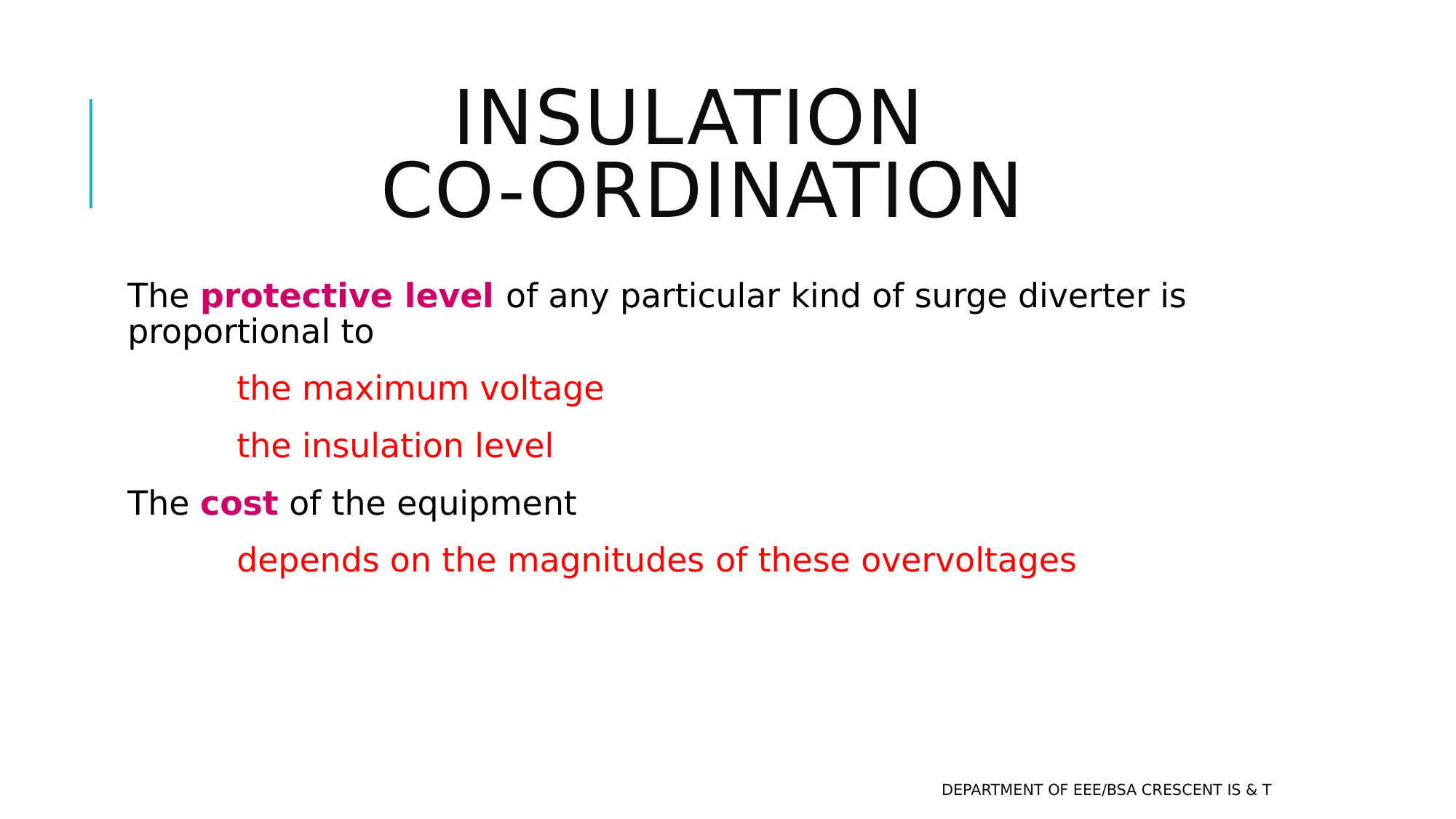

# insulation co-ordination
The protective level of any particular kind of surge diverter is proportional to
	the maximum voltage
	the insulation level
The cost of the equipment
	depends on the magnitudes of these overvoltages
Department of EEE/BSA CRESCENT IS & T